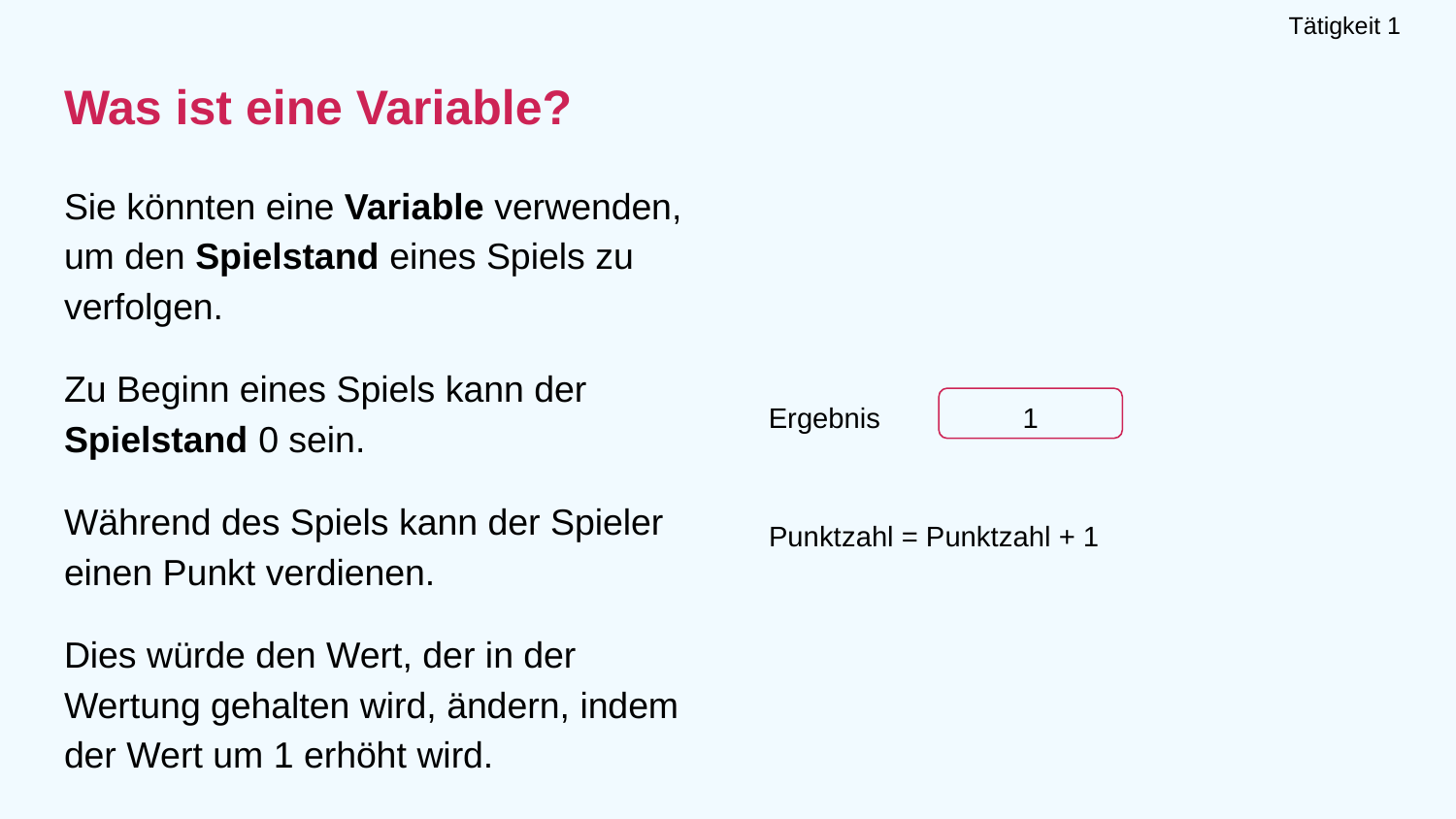

Tätigkeit 1
# Was ist eine Variable?
Sie könnten eine Variable verwenden, um den Spielstand eines Spiels zu verfolgen.
Zu Beginn eines Spiels kann der Spielstand 0 sein.
Während des Spiels kann der Spieler einen Punkt verdienen.
Dies würde den Wert, der in der Wertung gehalten wird, ändern, indem der Wert um 1 erhöht wird.
Ergebnis
1
Punktzahl = Punktzahl + 1